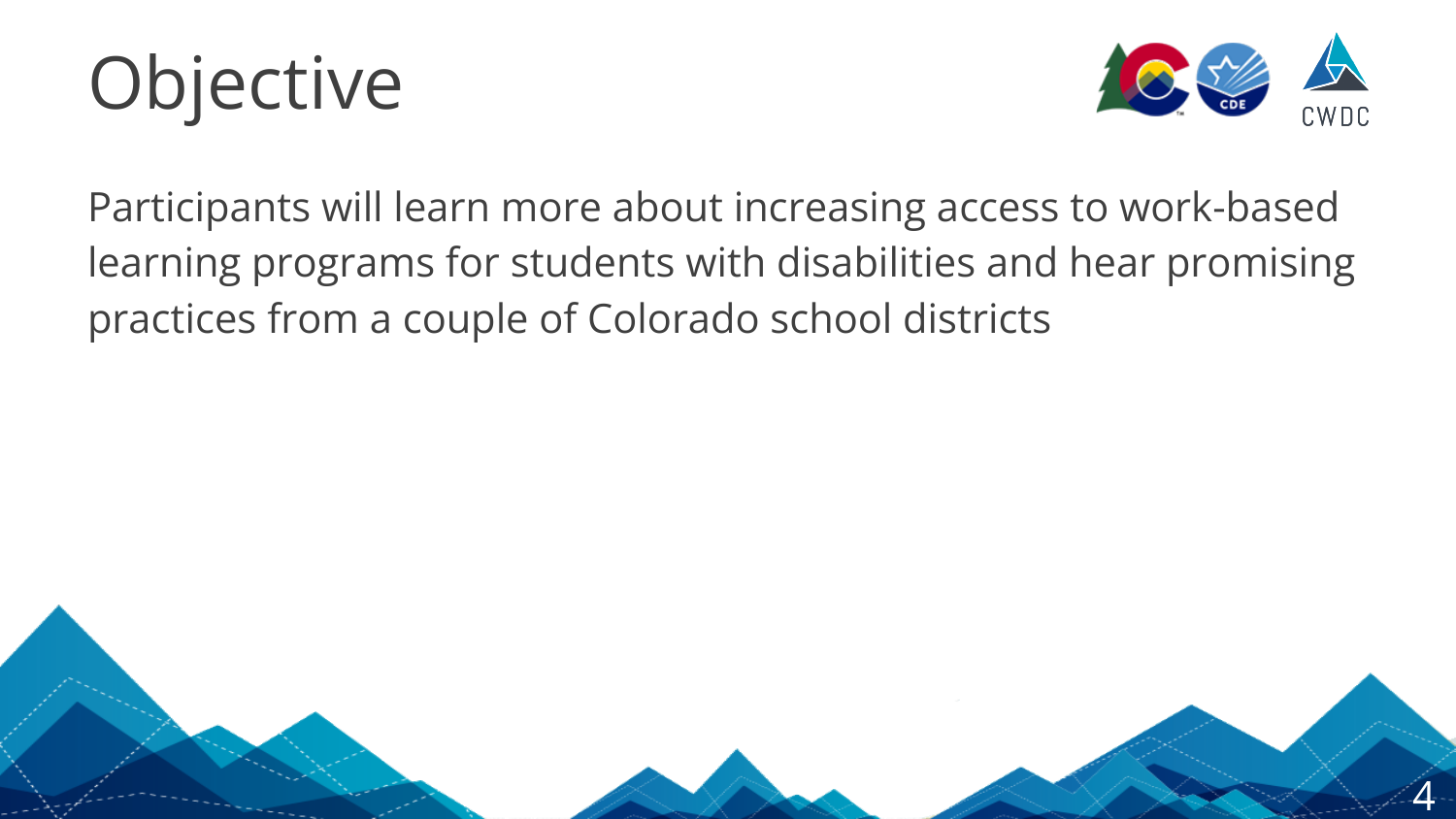

# Objective
Participants will learn more about increasing access to work-based learning programs for students with disabilities and hear promising practices from a couple of Colorado school districts
4